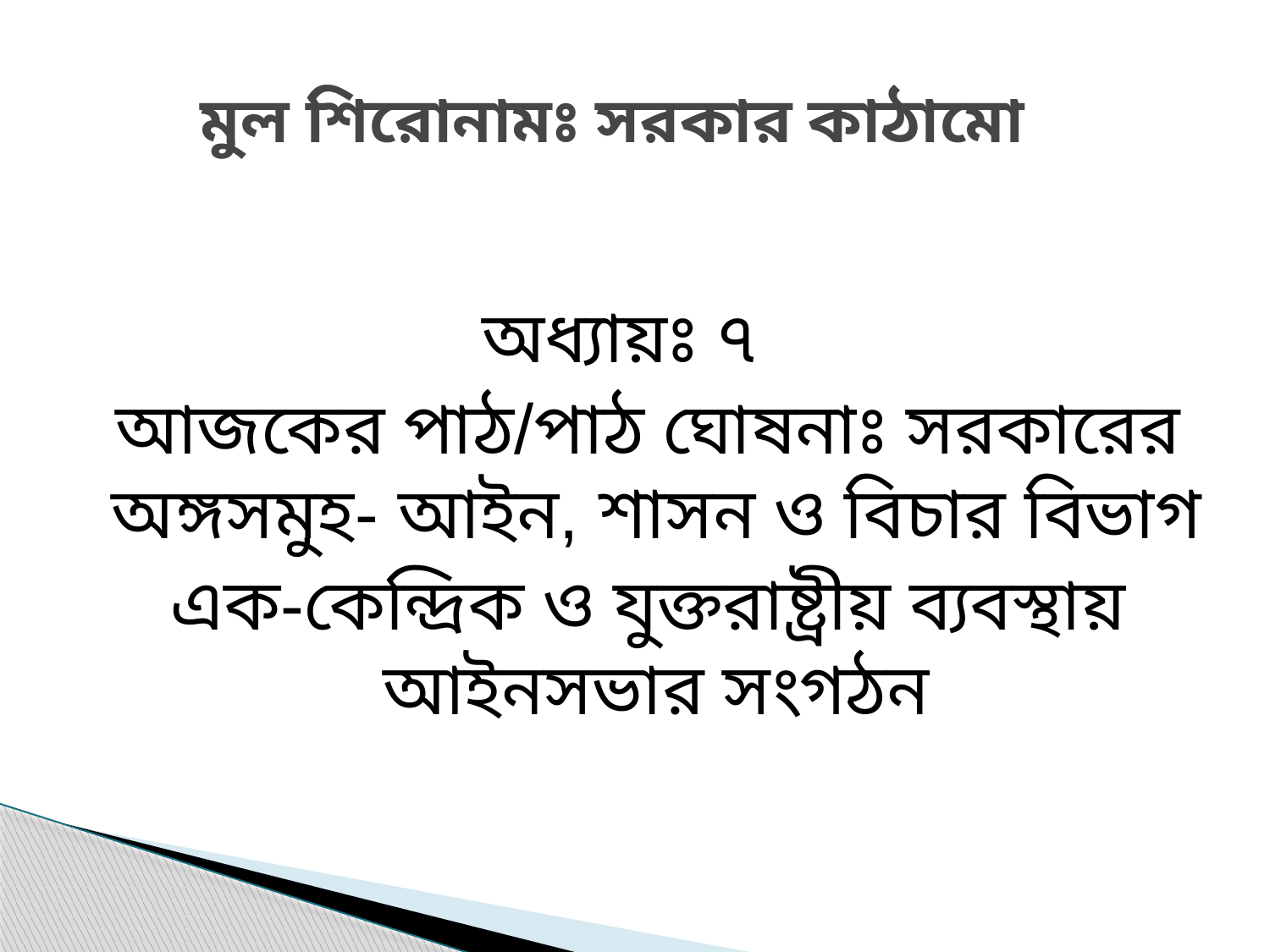

# মুল শিরোনামঃ সরকার কাঠামো
অধ্যায়ঃ ৭
আজকের পাঠ/পাঠ ঘোষনাঃ সরকারের অঙ্গসমুহ- আইন, শাসন ও বিচার বিভাগ
এক-কেন্দ্রিক ও যুক্তরাষ্ট্রীয় ব্যবস্থায় আইনসভার সংগঠন